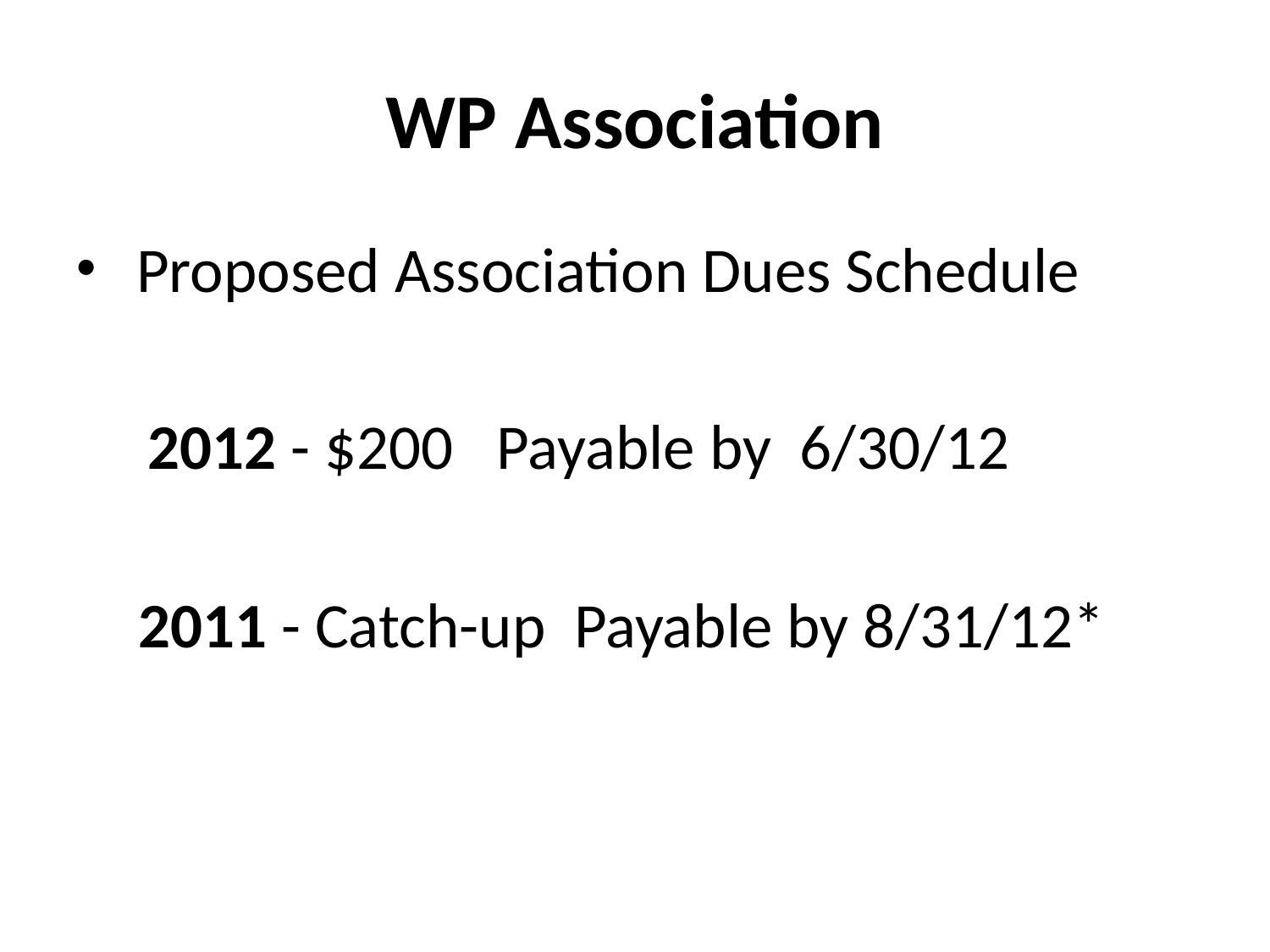

# WP Association
 Proposed Association Dues Schedule

     2012 - $200   Payable by  6/30/12

	 2011 - Catch-up  Payable by 8/31/12*